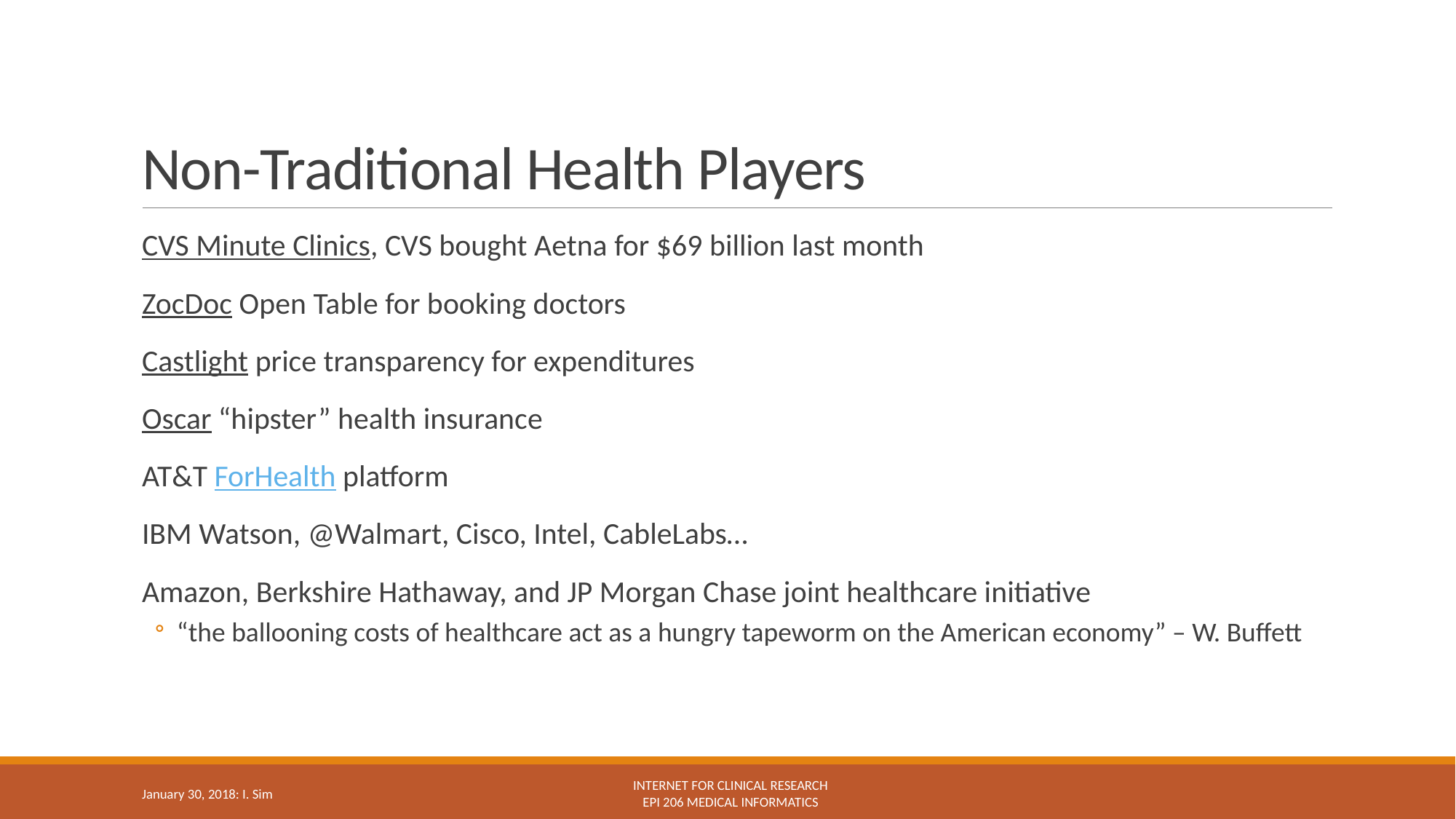

# Non-Traditional Health Players
CVS Minute Clinics, CVS bought Aetna for $69 billion last month
ZocDoc Open Table for booking doctors
Castlight price transparency for expenditures
Oscar “hipster” health insurance
AT&T ForHealth platform
IBM Watson, @Walmart, Cisco, Intel, CableLabs…
Amazon, Berkshire Hathaway, and JP Morgan Chase joint healthcare initiative
“the ballooning costs of healthcare act as a hungry tapeworm on the American economy” – W. Buffett

Internet for clinical research
Epi 206 Medical Informatics
January 30, 2018: I. Sim